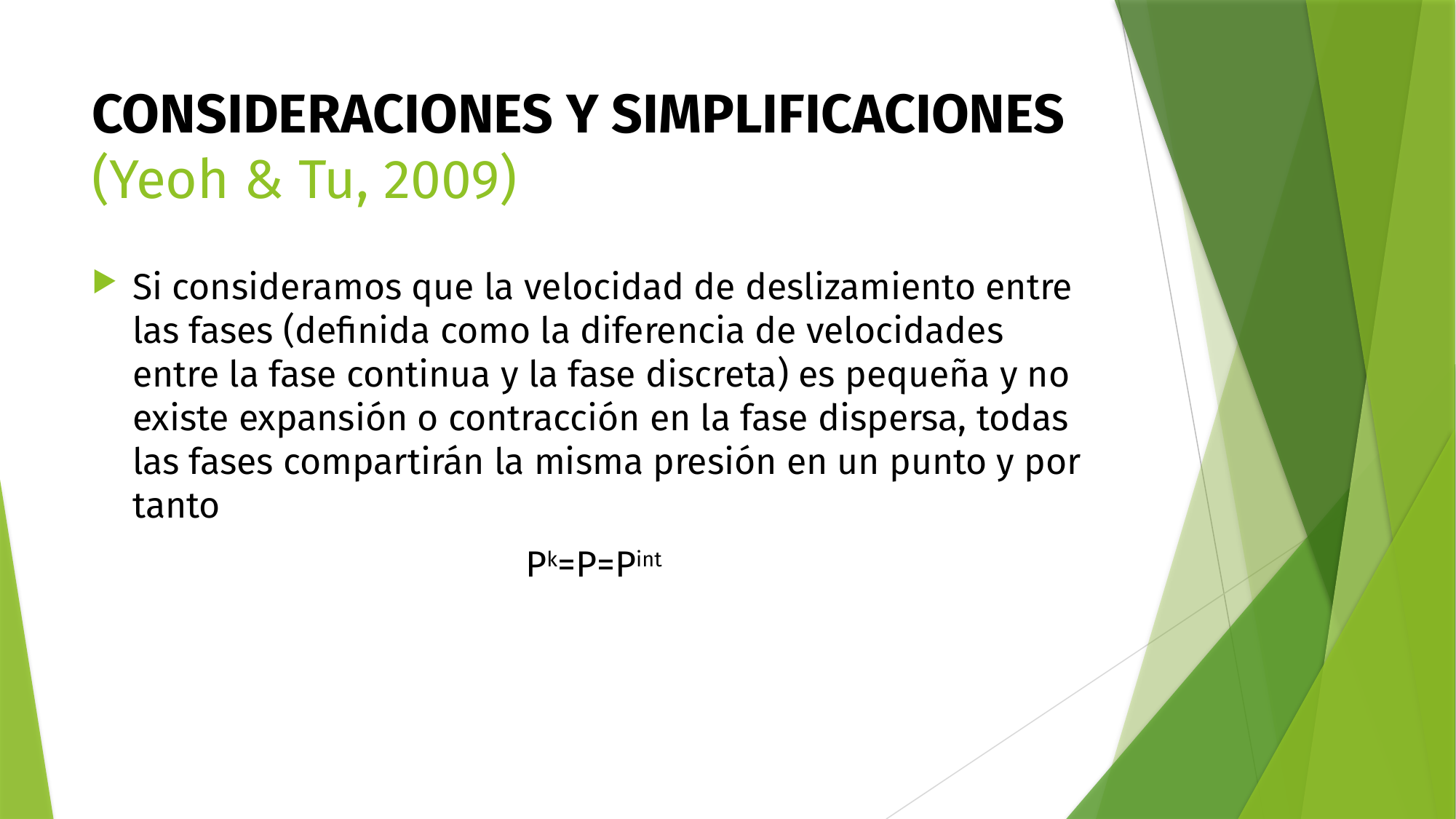

# CONSIDERACIONES Y SIMPLIFICACIONES (Yeoh & Tu, 2009)
Si consideramos que la velocidad de deslizamiento entre las fases (definida como la diferencia de velocidades entre la fase continua y la fase discreta) es pequeña y no existe expansión o contracción en la fase dispersa, todas las fases compartirán la misma presión en un punto y por tanto
Pk=P=Pint